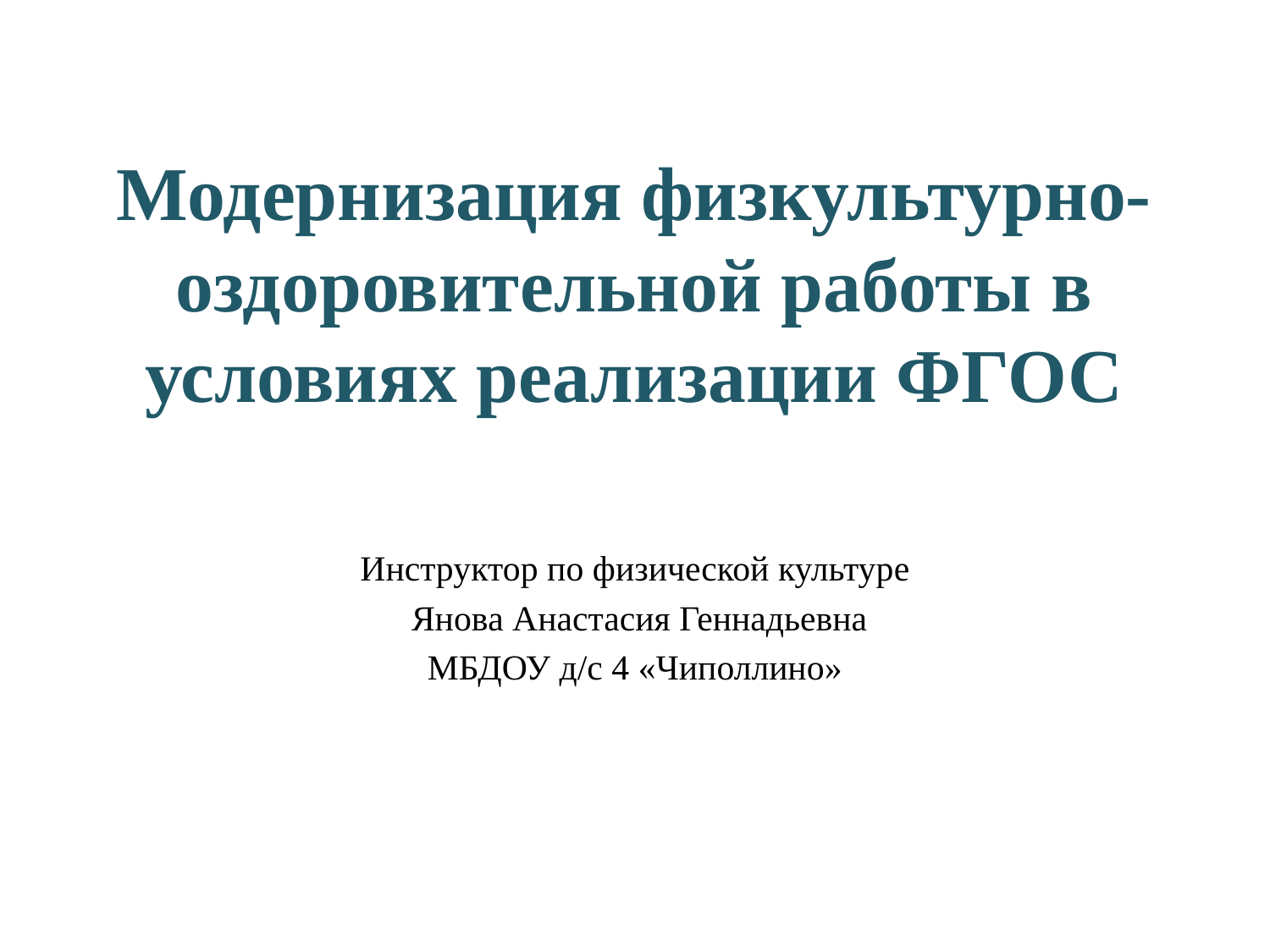

# Модернизация физкультурно-оздоровительной работы в условиях реализации ФГОС
Инструктор по физической культуре
 Янова Анастасия Геннадьевна
МБДОУ д/с 4 «Чиполлино»